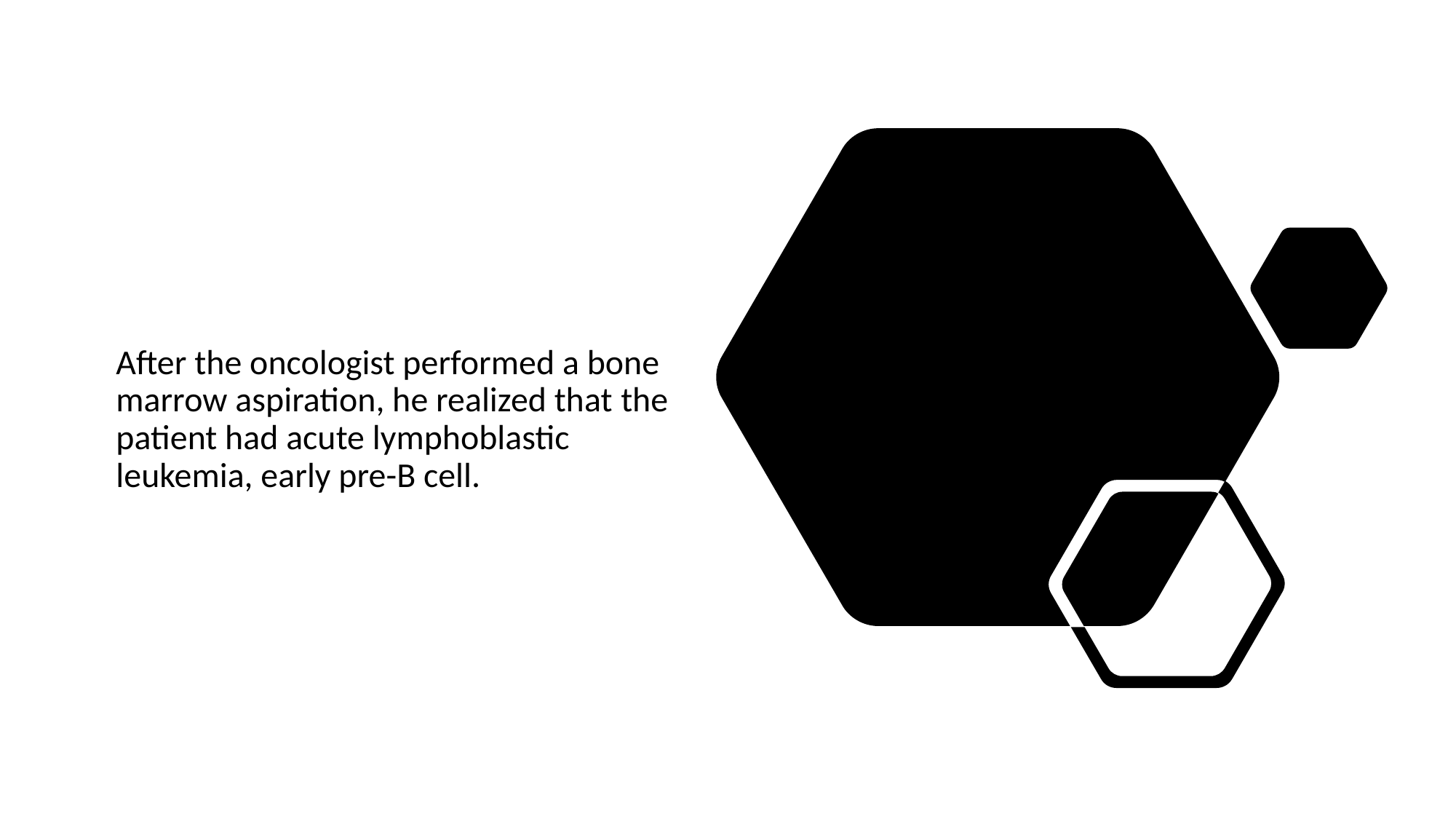

# After the oncologist performed a bone marrow aspiration, he realized that the patient had acute lymphoblastic leukemia, early pre-B cell.